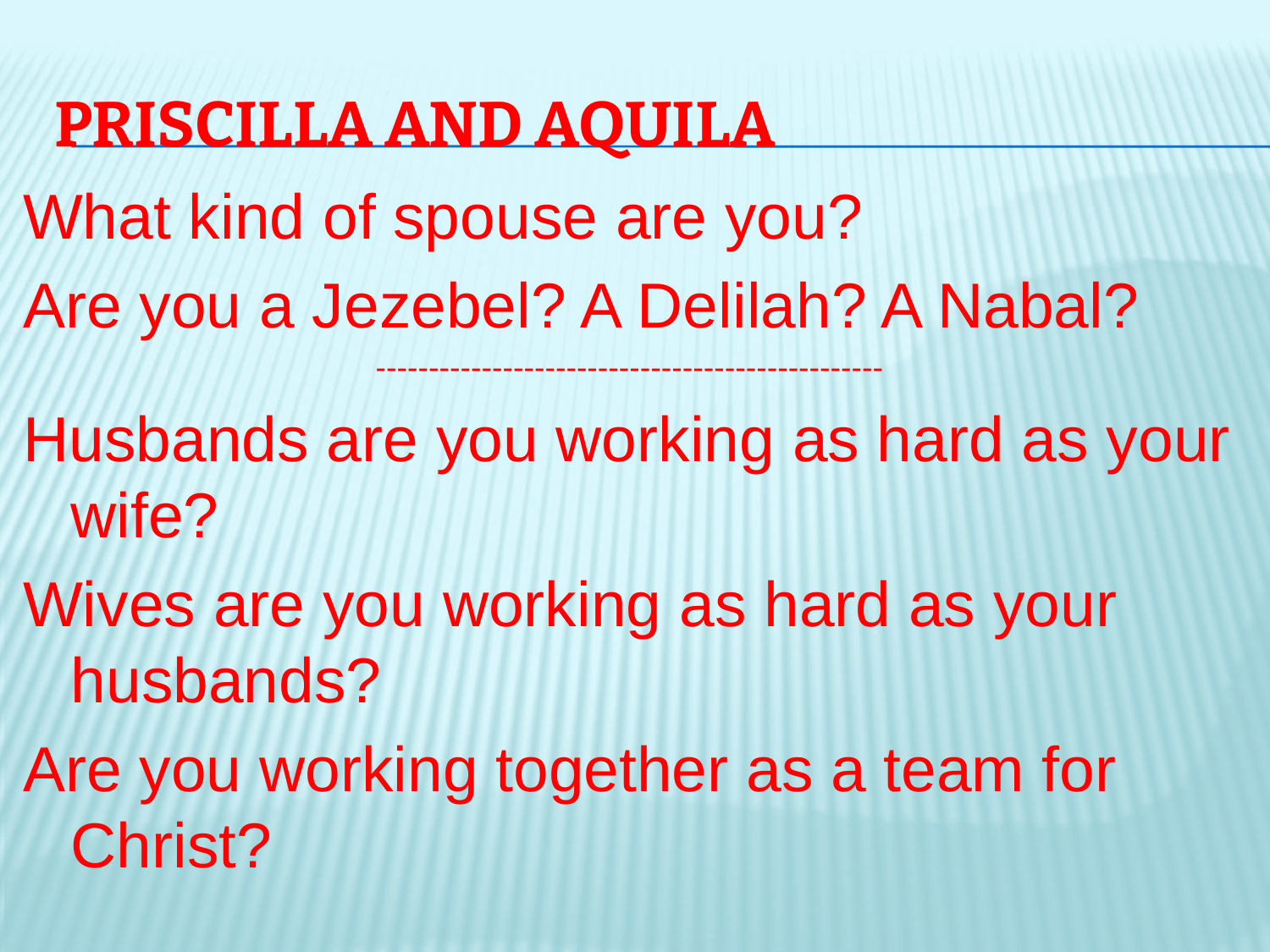

# Priscilla and Aquila
What kind of spouse are you?
Are you a Jezebel? A Delilah? A Nabal?
------------------------------------------------
Husbands are you working as hard as your wife?
Wives are you working as hard as your husbands?
Are you working together as a team for Christ?